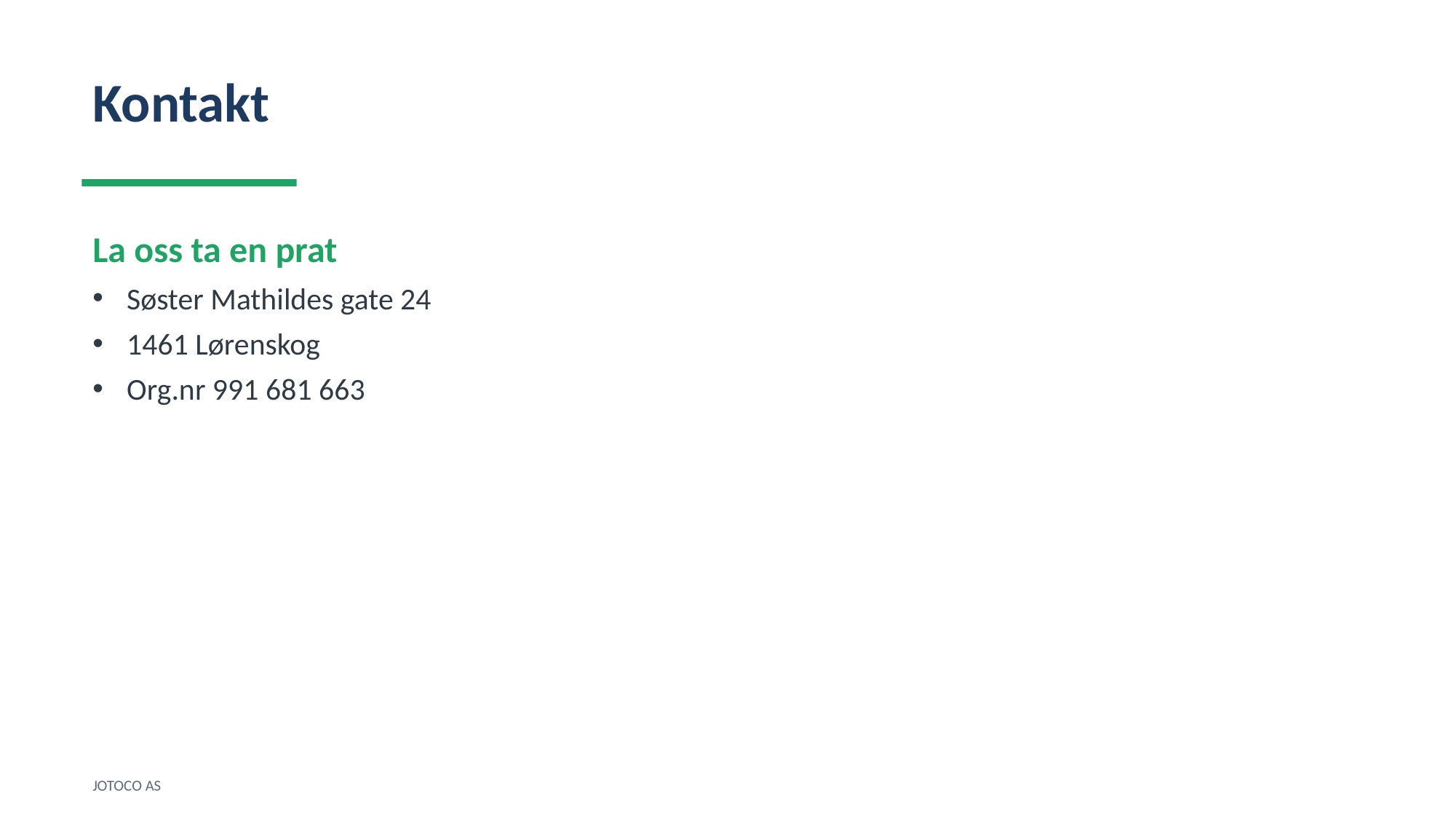

Kontakt

La oss ta en prat
Søster Mathildes gate 24
1461 Lørenskog
Org.nr 991 681 663
JOTOCO AS